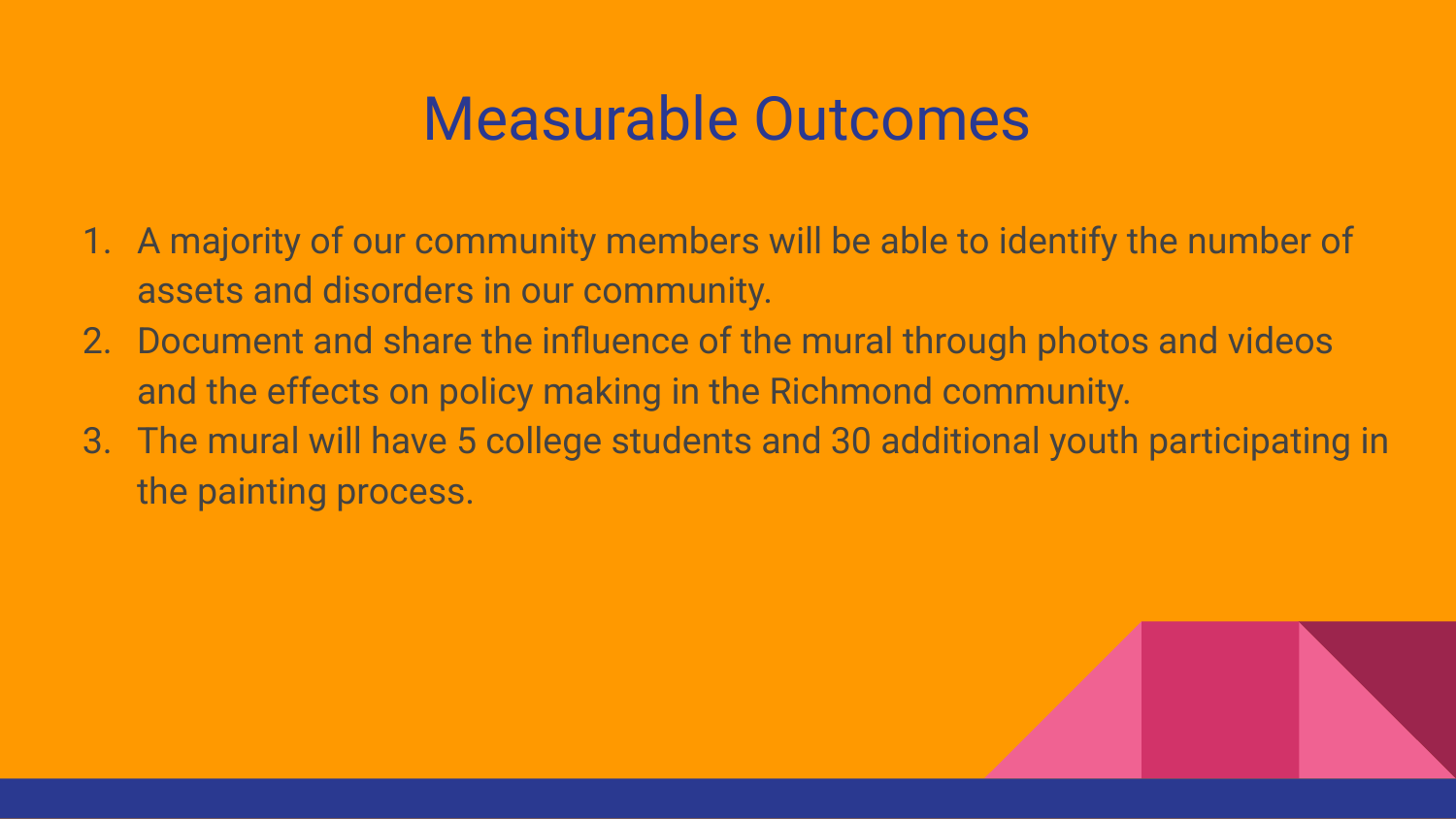

# Measurable Outcomes
A majority of our community members will be able to identify the number of assets and disorders in our community.
Document and share the influence of the mural through photos and videos and the effects on policy making in the Richmond community.
The mural will have 5 college students and 30 additional youth participating in the painting process.